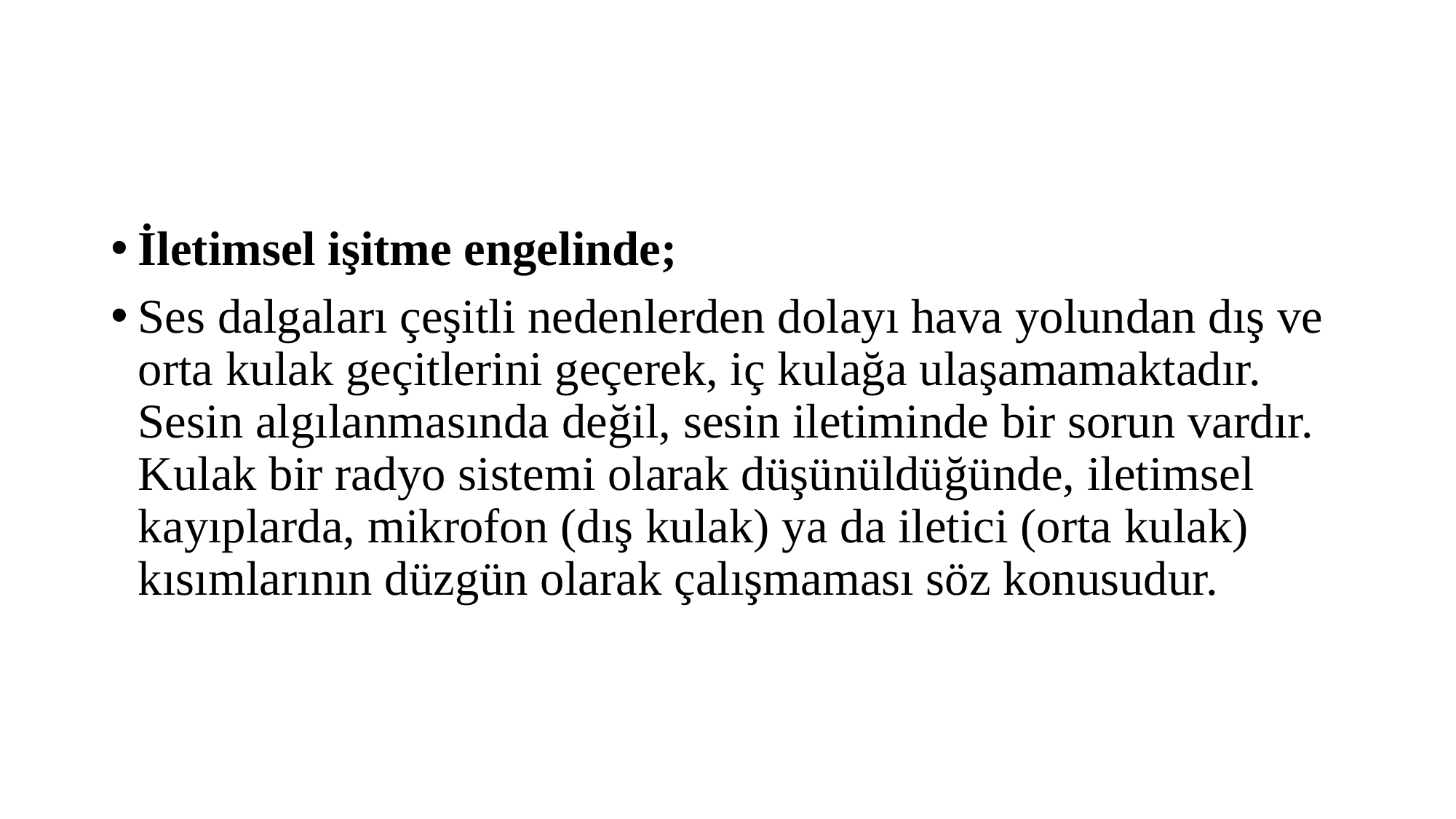

#
İletimsel işitme engelinde;
Ses dalgaları çeşitli nedenlerden dolayı hava yolundan dış ve orta kulak geçitlerini geçerek, iç kulağa ulaşamamaktadır. Sesin algılanmasında değil, sesin iletiminde bir sorun vardır. Kulak bir radyo sistemi olarak düşünüldüğünde, iletimsel kayıplarda, mikrofon (dış kulak) ya da iletici (orta kulak) kısımlarının düzgün olarak çalışmaması söz konusudur.